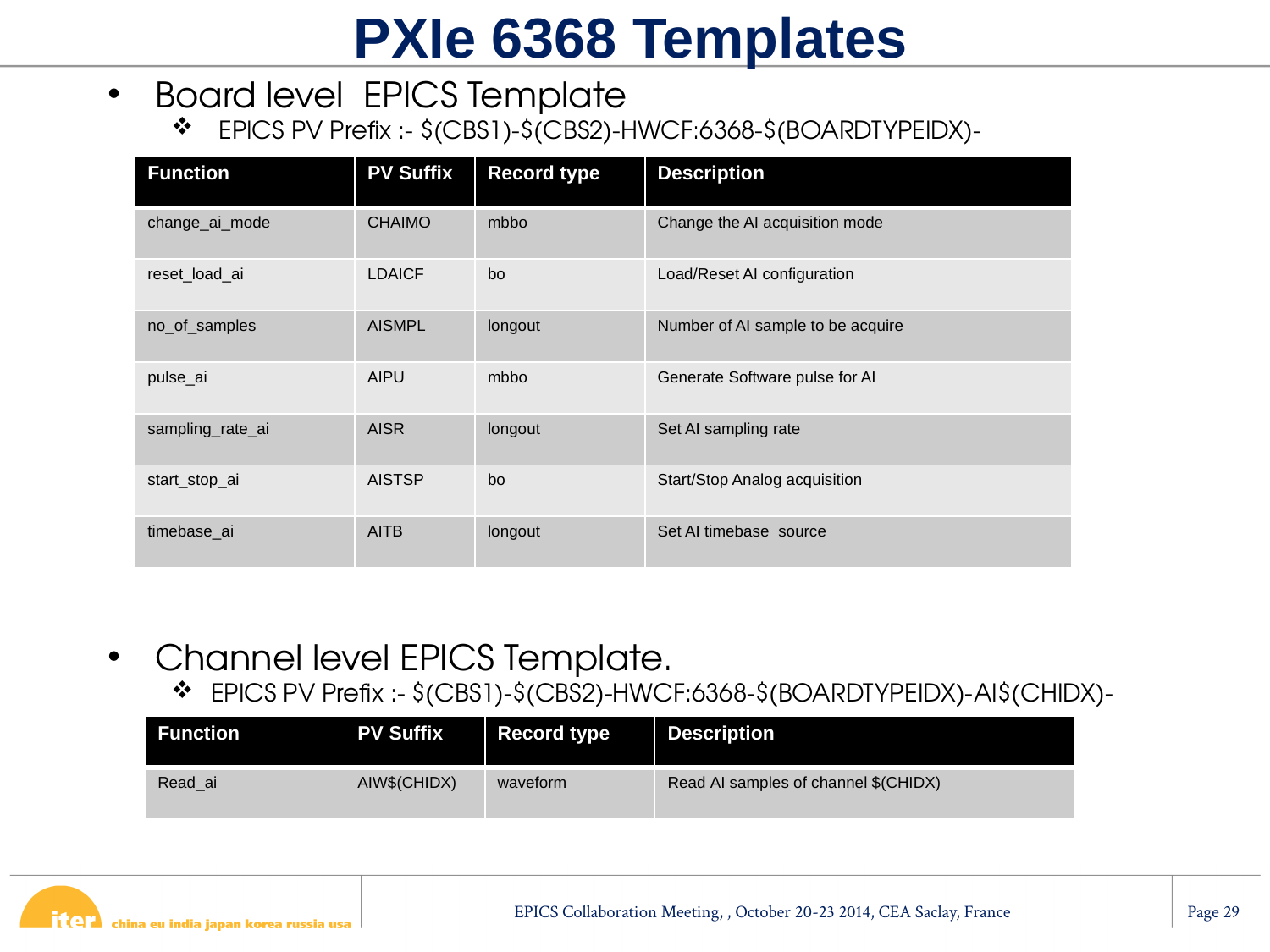

# PXIe 6368 Templates
Board level  EPICS Template
EPICS PV Prefix :- $(CBS1)-$(CBS2)-HWCF:6368-$(BOARDTYPEIDX)-

Channel level EPICS Template.
EPICS PV Prefix :- $(CBS1)-$(CBS2)-HWCF:6368-$(BOARDTYPEIDX)-AI$(CHIDX)-

| Function | PV Suffix | Record type | Description |
| --- | --- | --- | --- |
| change\_ai\_mode | CHAIMO | mbbo | Change the AI acquisition mode |
| reset\_load\_ai | LDAICF | bo | Load/Reset AI configuration |
| no\_of\_samples | AISMPL | longout | Number of AI sample to be acquire |
| pulse\_ai | AIPU | mbbo | Generate Software pulse for AI |
| sampling\_rate\_ai | AISR | longout | Set AI sampling rate |
| start\_stop\_ai | AISTSP | bo | Start/Stop Analog acquisition |
| timebase\_ai | AITB | longout | Set AI timebase source |
| Function | PV Suffix | Record type | Description |
| --- | --- | --- | --- |
| Read\_ai | AIW$(CHIDX) | waveform | Read AI samples of channel $(CHIDX) |